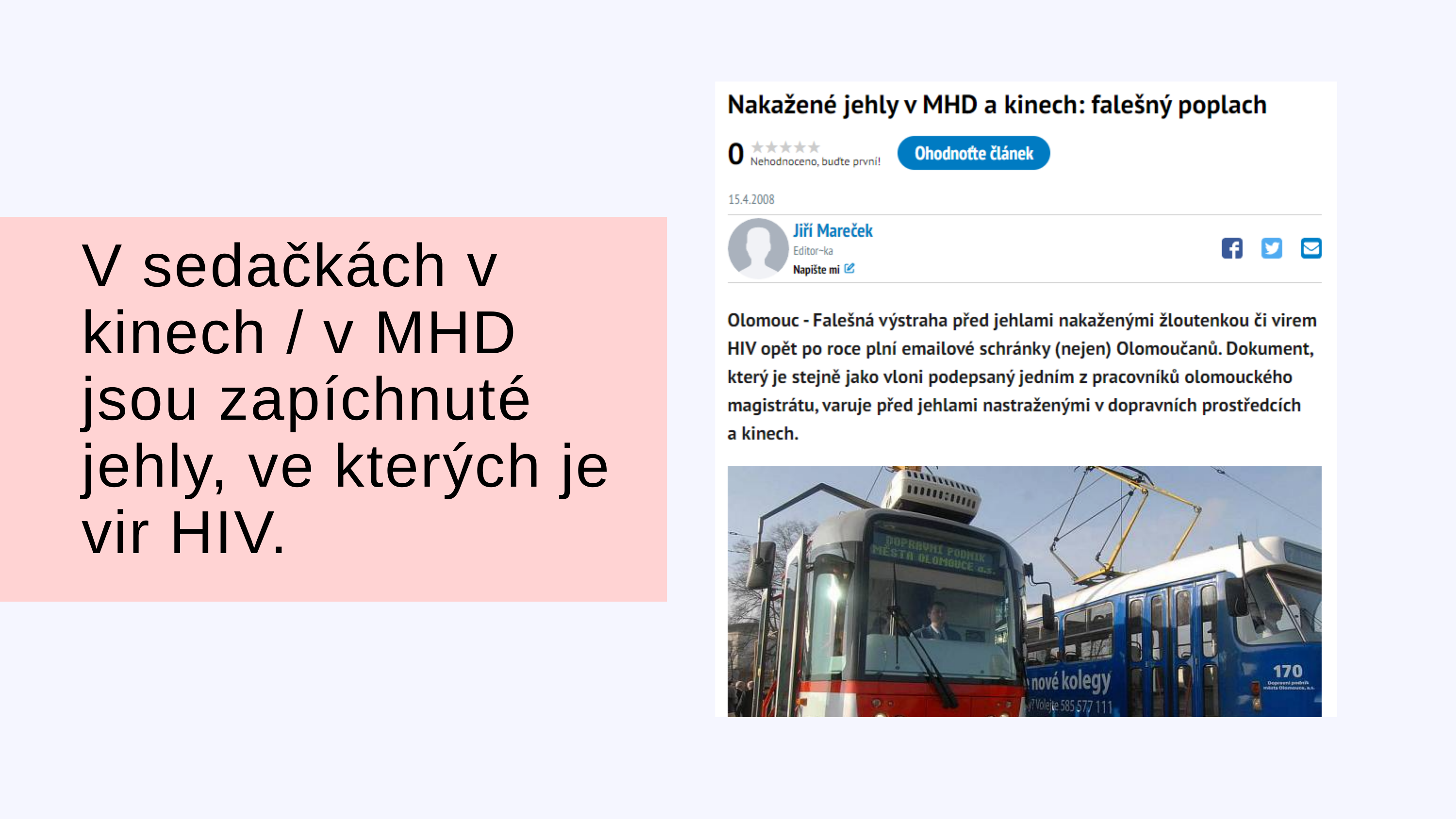

V sedačkách v kinech / v MHD jsou zapíchnuté jehly, ve kterých je vir HIV.